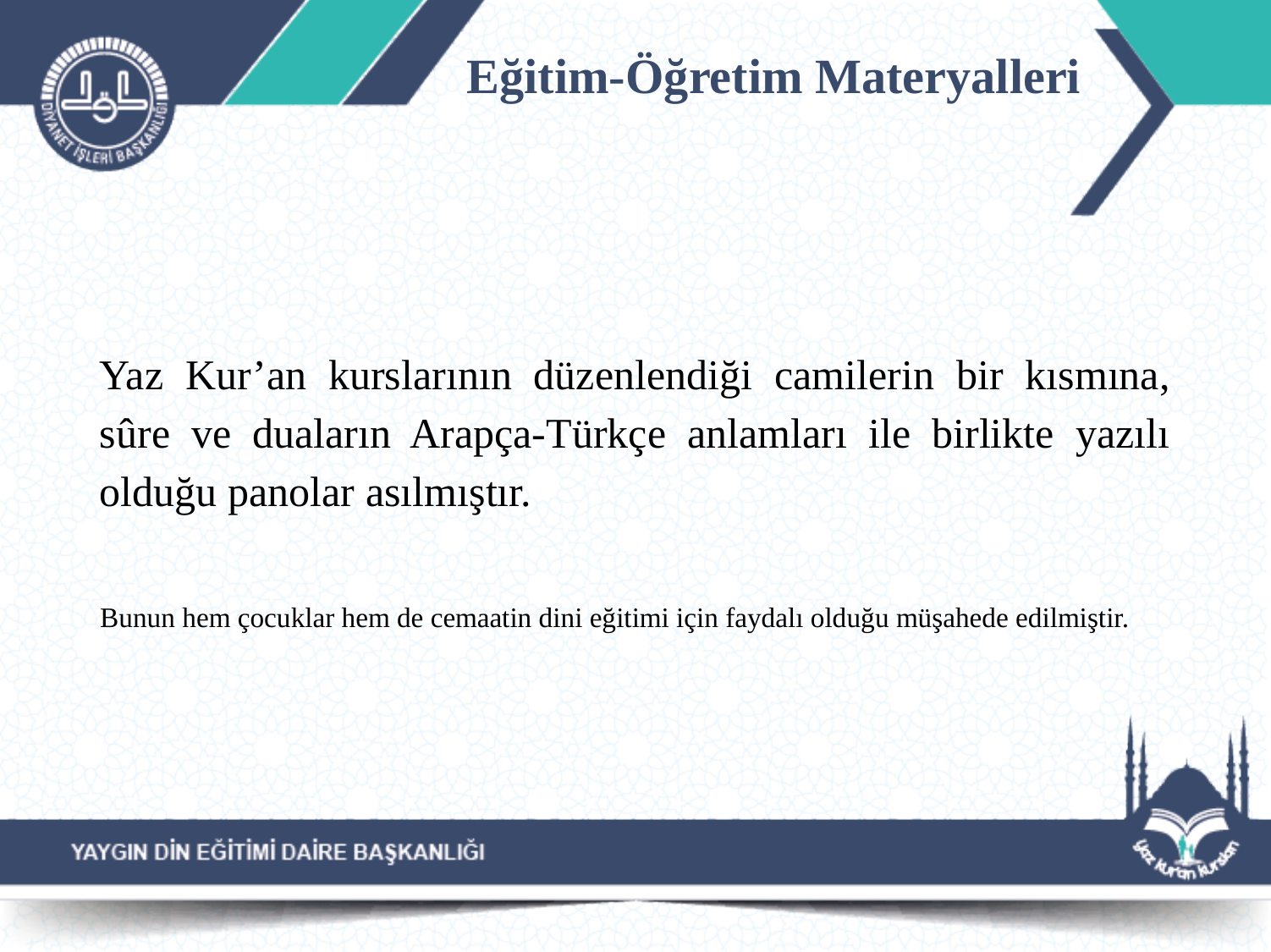

# Eğitim-Öğretim Materyalleri
Yaz Kur’an kurslarının düzenlendiği camilerin bir kısmına, sûre ve duaların Arapça-Türkçe anlamları ile birlikte yazılı olduğu panolar asılmıştır.
Bunun hem çocuklar hem de cemaatin dini eğitimi için faydalı olduğu müşahede edilmiştir.